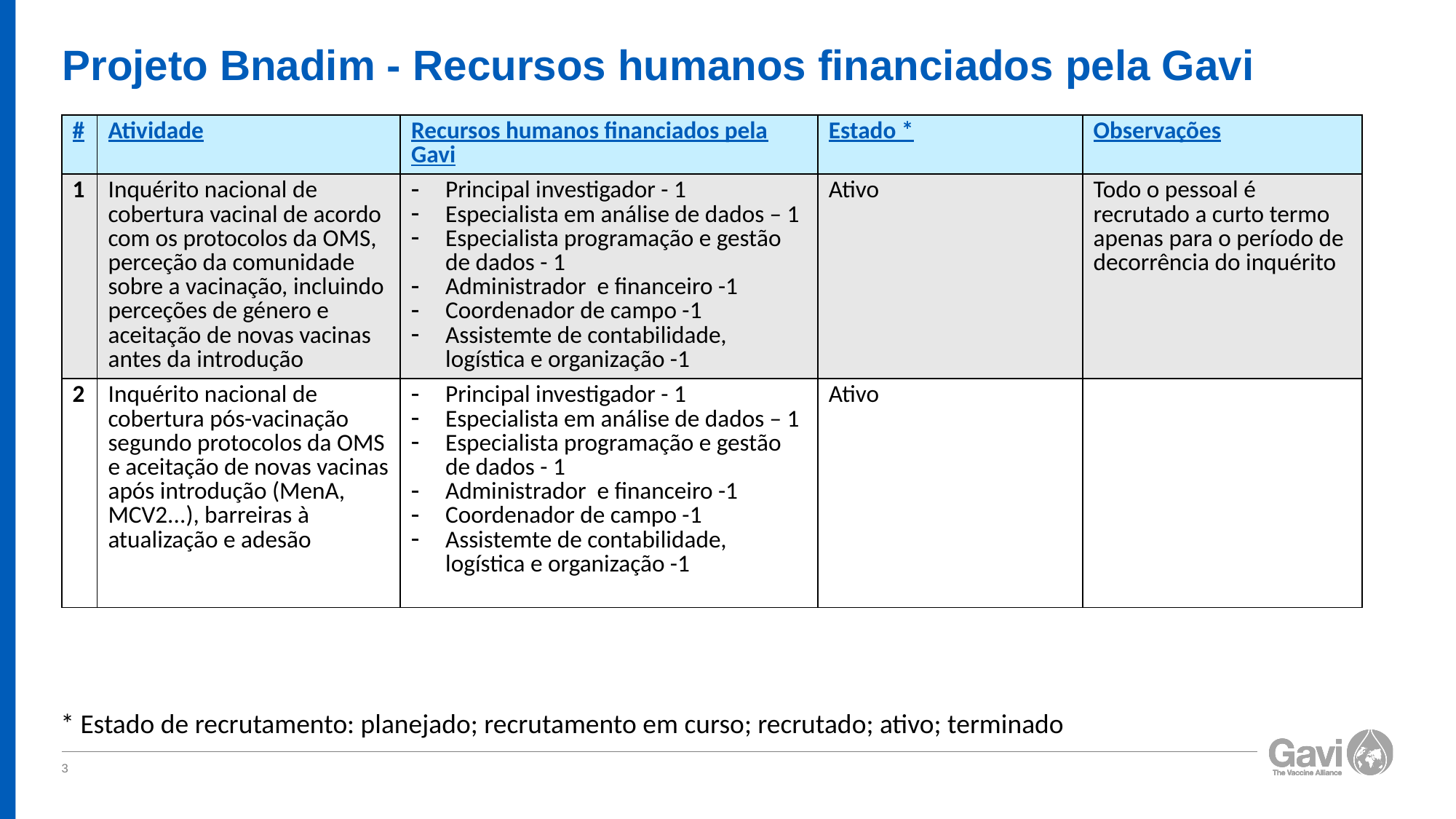

# Projeto Bnadim - Recursos humanos financiados pela Gavi
| # | Atividade | Recursos humanos financiados pela Gavi | Estado \* | Observações |
| --- | --- | --- | --- | --- |
| 1 | Inquérito nacional de cobertura vacinal de acordo com os protocolos da OMS, perceção da comunidade sobre a vacinação, incluindo perceções de género e aceitação de novas vacinas antes da introdução | Principal investigador - 1 Especialista em análise de dados – 1 Especialista programação e gestão de dados - 1 Administrador e financeiro -1 Coordenador de campo -1 Assistemte de contabilidade, logística e organização -1 | Ativo | Todo o pessoal é recrutado a curto termo apenas para o período de decorrência do inquérito |
| 2 | Inquérito nacional de cobertura pós-vacinação segundo protocolos da OMS e aceitação de novas vacinas após introdução (MenA, MCV2...), barreiras à atualização e adesão | Principal investigador - 1 Especialista em análise de dados – 1 Especialista programação e gestão de dados - 1 Administrador e financeiro -1 Coordenador de campo -1 Assistemte de contabilidade, logística e organização -1 | Ativo |  |

* Estado de recrutamento: planejado; recrutamento em curso; recrutado; ativo; terminado
3